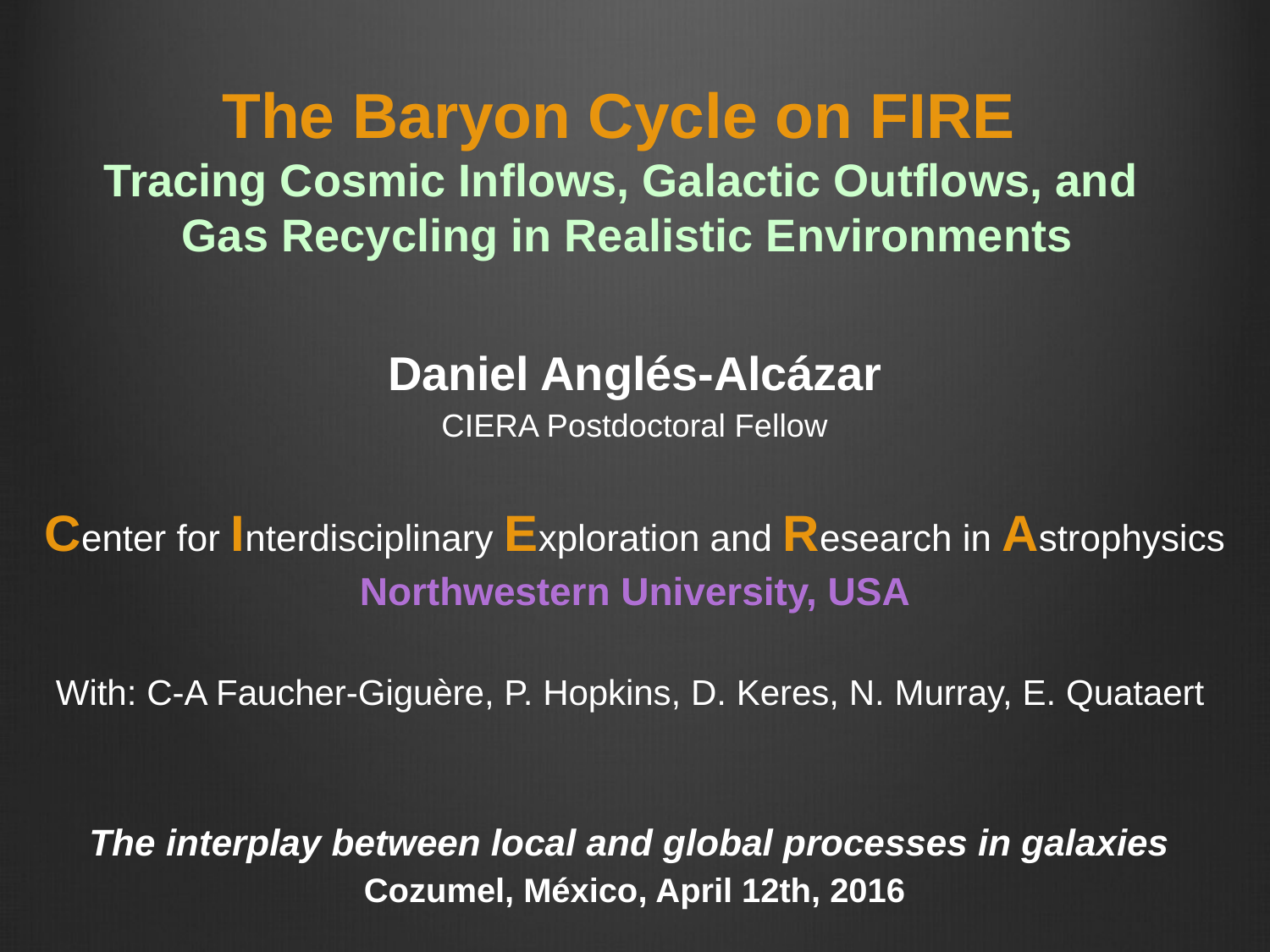

# The Baryon Cycle on FIRE Tracing Cosmic Inflows, Galactic Outflows, and Gas Recycling in Realistic Environments
Daniel Anglés-Alcázar
CIERA Postdoctoral Fellow

Center for Interdisciplinary Exploration and Research in Astrophysics
Northwestern University, USA

With: C-A Faucher-Giguère, P. Hopkins, D. Keres, N. Murray, E. Quataert

The interplay between local and global processes in galaxies
Cozumel, México, April 12th, 2016